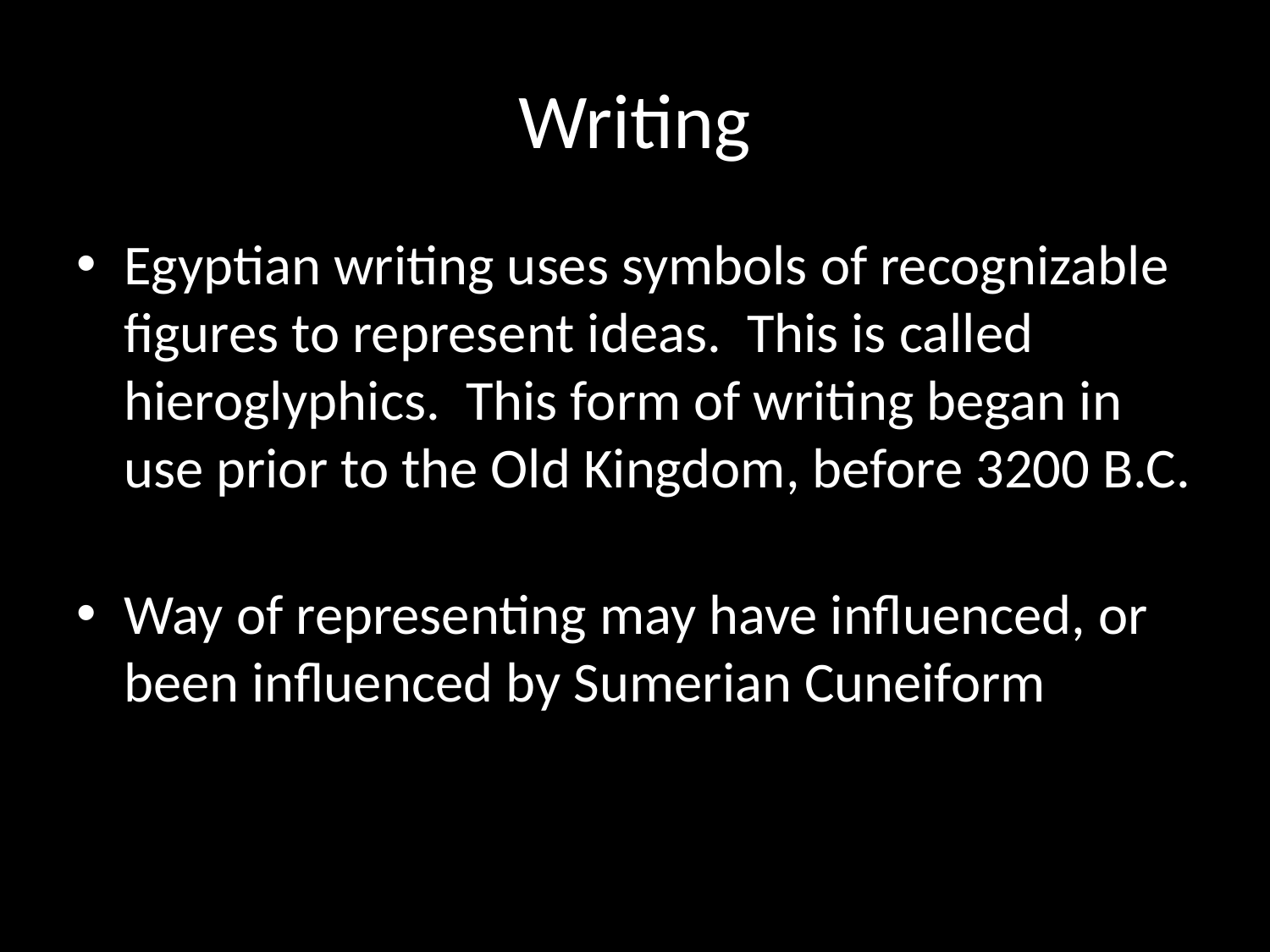

# Writing
Egyptian writing uses symbols of recognizable figures to represent ideas.  This is called hieroglyphics.  This form of writing began in use prior to the Old Kingdom, before 3200 B.C.
Way of representing may have influenced, or been influenced by Sumerian Cuneiform